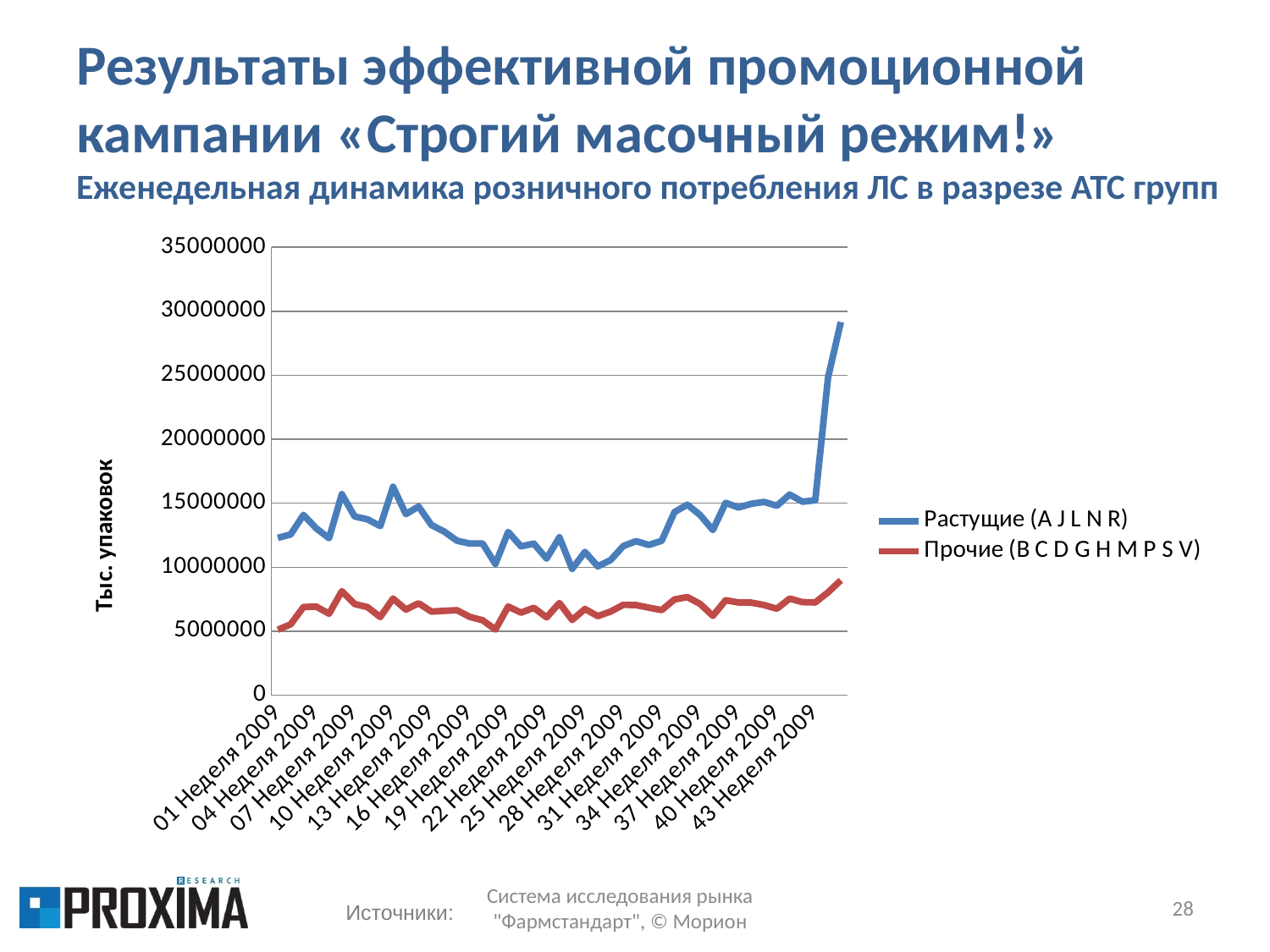

# Результаты эффективной промоционной кампании «Строгий масочный режим!» Еженедельная динамика розничного потребления ЛС в разрезе АТС групп

### Chart

| Category | Растущие (A J L N R) | Прочие (B C D G H M P S V) |
|---|---|---|
| 01 Неделя 2009 | 12289931.200339653 | 5113203.176570907 |
| 02 Неделя 2009 | 12558331.635077335 | 5537536.575839181 |
| 03 Неделя 2009 | 14088675.608773952 | 6889765.618227208 |
| 04 Неделя 2009 | 13041400.780972805 | 6922771.68422212 |
| 05 Неделя 2009 | 12262600.466804361 | 6364858.533566996 |
| 06 Неделя 2009 | 15705756.166664084 | 8124202.461623113 |
| 07 Неделя 2009 | 13960060.45189199 | 7122880.919574786 |
| 08 Неделя 2009 | 13748541.46283834 | 6884410.738317444 |
| 09 Неделя 2009 | 13210197.021038339 | 6106124.712947034 |
| 10 Неделя 2009 | 16285518.446839752 | 7551985.046356079 |
| 11 Неделя 2009 | 14148975.860370977 | 6690144.409316511 |
| 12 Неделя 2009 | 14744152.159629026 | 7179569.232035551 |
| 13 Неделя 2009 | 13296718.702690657 | 6533265.893920462 |
| 14 Неделя 2009 | 12784826.422103215 | 6591521.885262648 |
| 15 Неделя 2009 | 12066916.802699061 | 6637948.474337371 |
| 16 Неделя 2009 | 11845051.003542915 | 6120126.2750191735 |
| 17 Неделя 2009 | 11848591.39923845 | 5854554.7335041035 |
| 18 Неделя 2009 | 10251121.971871939 | 5131691.221630841 |
| 19 Неделя 2009 | 12757261.84437884 | 6927188.391116957 |
| 20 Неделя 2009 | 11625181.41158161 | 6450761.81126101 |
| 21 Неделя 2009 | 11843202.910640266 | 6827748.448671095 |
| 22 Неделя 2009 | 10668944.119172774 | 6079344.830738329 |
| 23 Неделя 2009 | 12336713.149561275 | 7200351.139901479 |
| 24 Неделя 2009 | 9865950.911712332 | 5881054.347355574 |
| 25 Неделя 2009 | 11194820.46950476 | 6732487.64604605 |
| 26 Неделя 2009 | 10064248.637482585 | 6178984.672756881 |
| 27 Неделя 2009 | 10553089.189656654 | 6533290.371121991 |
| 28 Неделя 2009 | 11654860.990305785 | 7063015.68394504 |
| 29 Неделя 2009 | 12034824.067332476 | 7040678.841049863 |
| 30 Неделя 2009 | 11738233.032308107 | 6836936.232872959 |
| 31 Неделя 2009 | 12064525.718547927 | 6649667.780032368 |
| 32 Неделя 2009 | 14312186.521357972 | 7482739.2654214045 |
| 33 Неделя 2009 | 14885292.68014354 | 7664802.450894087 |
| 34 Неделя 2009 | 14083127.673244912 | 7134638.342614503 |
| 35 Неделя 2009 | 12904434.88880863 | 6199843.236869855 |
| 36 Неделя 2009 | 15035565.337299407 | 7418226.581871347 |
| 37 Неделя 2009 | 14665654.995733283 | 7246557.03776994 |
| 38 Неделя 2009 | 14957037.681719068 | 7231669.078857703 |
| 39 Неделя 2009 | 15103010.27374253 | 7044080.85325586 |
| 40 Неделя 2009 | 14801706.84446485 | 6753902.495760791 |
| 41 Неделя 2009 | 15680876.338973217 | 7546354.309378994 |
| 42 Неделя 2009 | 15121322.452367702 | 7272200.740220392 |
| 43 Неделя 2009 | 15228710.411446936 | 7247694.0029392345 |
| 44 Неделя 2009 | 24818743.723272122 | 8036503.162945307 |
| 45 Неделя 2009 | 29153456.942607936 | 8974630.627350237 |
Система исследования рынка "Фармстандарт", © Морион
28
Источники: